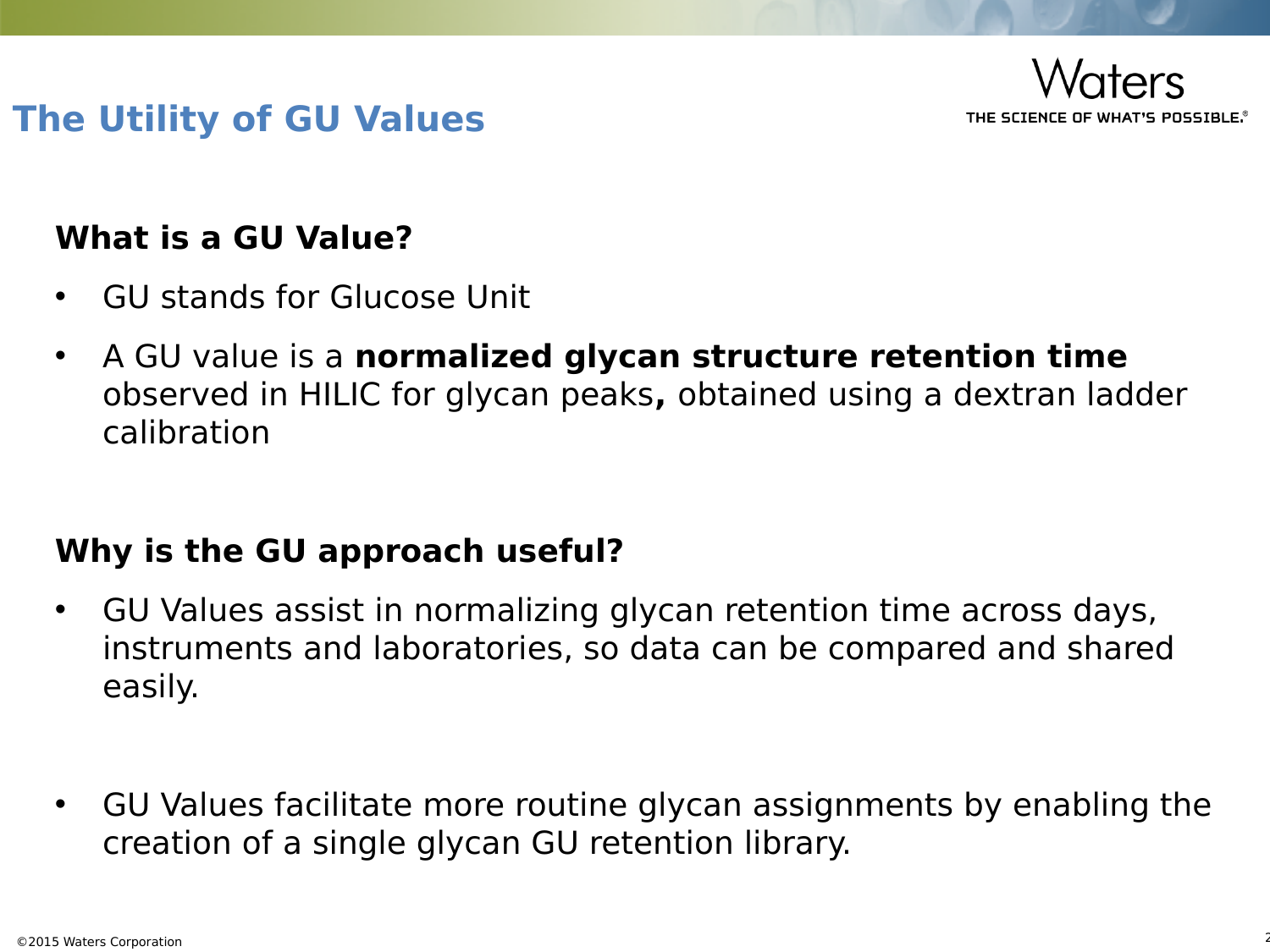

The Utility of GU Values
What is a GU Value?
GU stands for Glucose Unit
A GU value is a normalized glycan structure retention time observed in HILIC for glycan peaks, obtained using a dextran ladder calibration

Why is the GU approach useful?
GU Values assist in normalizing glycan retention time across days, instruments and laboratories, so data can be compared and shared easily.

GU Values facilitate more routine glycan assignments by enabling the creation of a single glycan GU retention library.